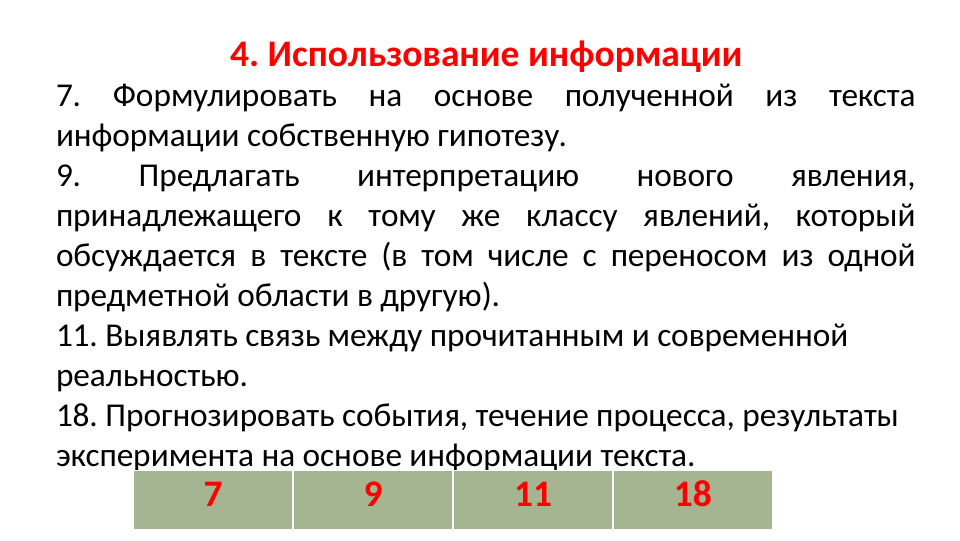

4. Использование информации
7. Формулировать на основе полученной из текста информации собственную гипотезу.
9. Предлагать интерпретацию нового явления, принадлежащего к тому же классу явлений, который обсуждается в тексте (в том числе с переносом из одной предметной области в другую).
11. Выявлять связь между прочитанным и современной
реальностью.
18. Прогнозировать события, течение процесса, результаты
эксперимента на основе информации текста.

| 7 | 9 | 11 | 18 |
| --- | --- | --- | --- |